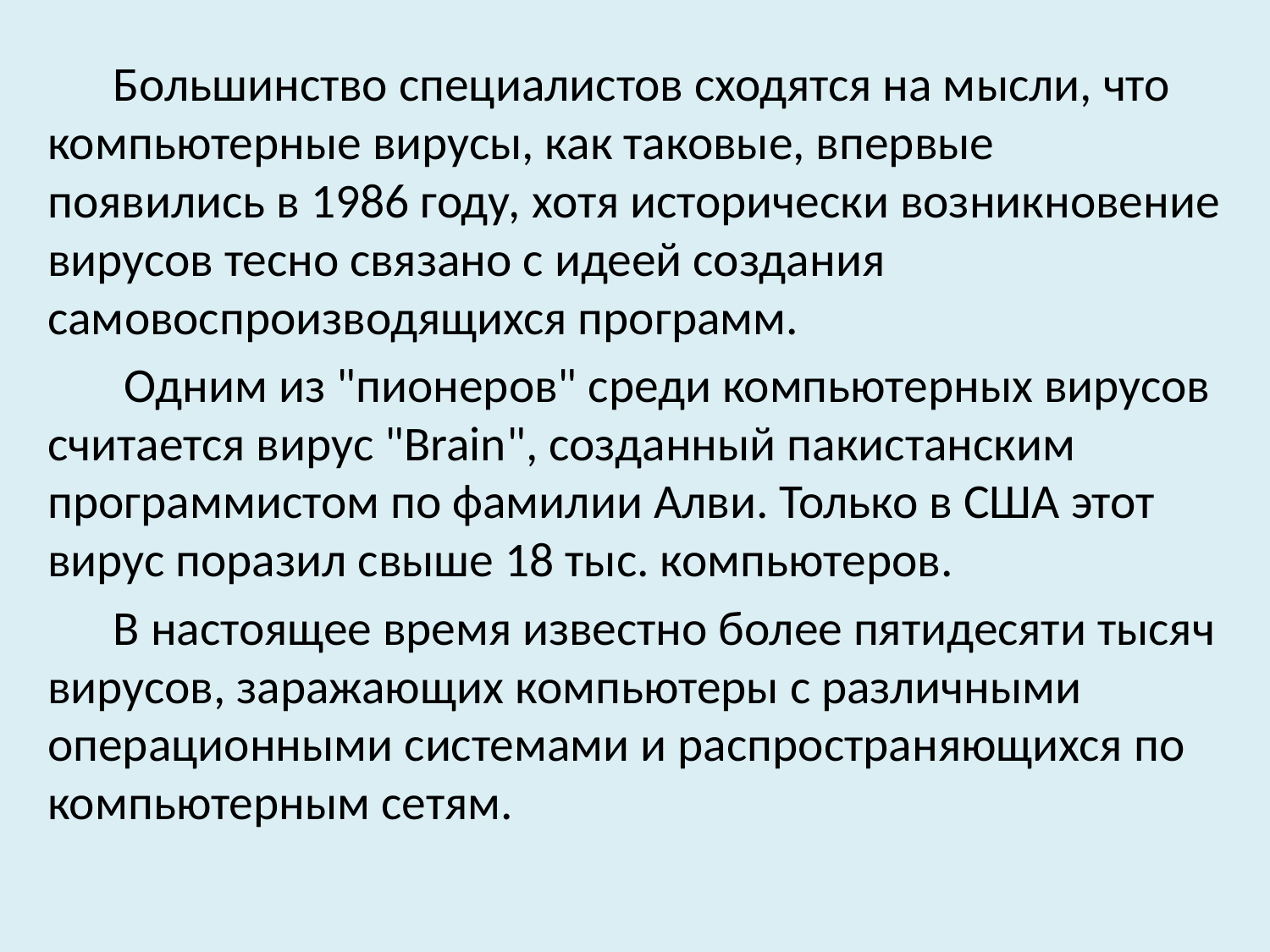

Большинство специалистов сходятся на мысли, что компьютерные вирусы, как таковые, впервые появились в 1986 году, хотя исторически возникновение вирусов тесно связано с идеей создания самовоспроизводящихся программ.
 Одним из "пионеров" среди компьютерных вирусов считается вирус "Brain", созданный пакистанским программистом по фамилии Алви. Только в США этот вирус поразил свыше 18 тыс. компьютеров.
В на­стоящее время известно более пятидесяти тысяч вирусов, заражающих компьютеры с различными операционными системами и распространяющихся по компьютерным сетям.